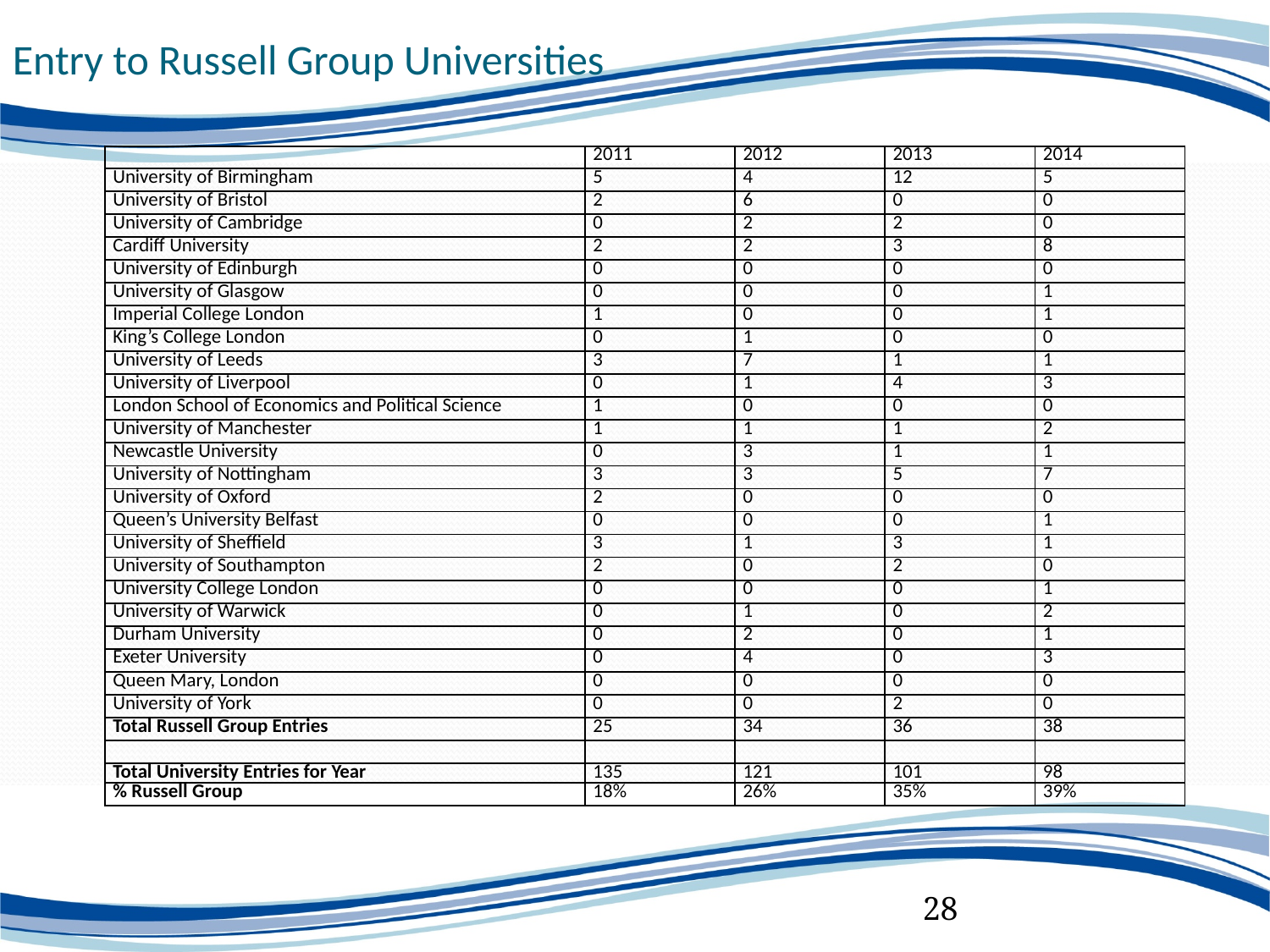

# Entry to Russell Group Universities
|  | 2011 | 2012 | 2013 | 2014 |
| --- | --- | --- | --- | --- |
| University of Birmingham | 5 | 4 | 12 | 5 |
| University of Bristol | 2 | 6 | 0 | 0 |
| University of Cambridge | 0 | 2 | 2 | 0 |
| Cardiff University | 2 | 2 | 3 | 8 |
| University of Edinburgh | 0 | 0 | 0 | 0 |
| University of Glasgow | 0 | 0 | 0 | 1 |
| Imperial College London | 1 | 0 | 0 | 1 |
| King’s College London | 0 | 1 | 0 | 0 |
| University of Leeds | 3 | 7 | 1 | 1 |
| University of Liverpool | 0 | 1 | 4 | 3 |
| London School of Economics and Political Science | 1 | 0 | 0 | 0 |
| University of Manchester | 1 | 1 | 1 | 2 |
| Newcastle University | 0 | 3 | 1 | 1 |
| University of Nottingham | 3 | 3 | 5 | 7 |
| University of Oxford | 2 | 0 | 0 | 0 |
| Queen’s University Belfast | 0 | 0 | 0 | 1 |
| University of Sheffield | 3 | 1 | 3 | 1 |
| University of Southampton | 2 | 0 | 2 | 0 |
| University College London | 0 | 0 | 0 | 1 |
| University of Warwick | 0 | 1 | 0 | 2 |
| Durham University | 0 | 2 | 0 | 1 |
| Exeter University | 0 | 4 | 0 | 3 |
| Queen Mary, London | 0 | 0 | 0 | 0 |
| University of York | 0 | 0 | 2 | 0 |
| Total Russell Group Entries | 25 | 34 | 36 | 38 |
|  |  |  |  |  |
| Total University Entries for Year | 135 | 121 | 101 | 98 |
| % Russell Group | 18% | 26% | 35% | 39% |

28